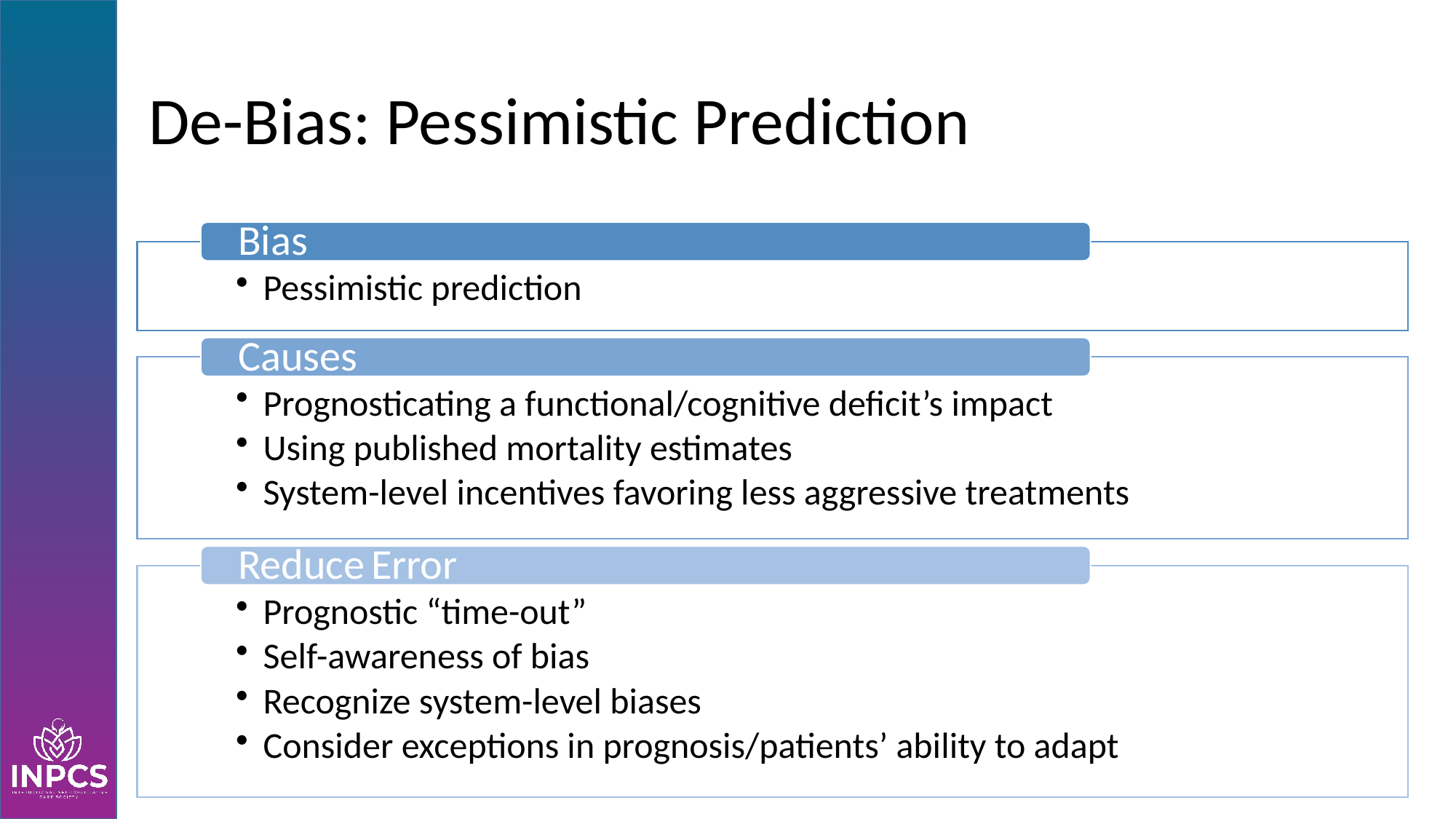

# De-Bias: Pessimistic Prediction
Pessimistic prediction
Bias
Prognosticating a functional/cognitive deficit’s impact
Using published mortality estimates
System-level incentives favoring less aggressive treatments
Causes
Prognostic “time-out”
Self-awareness of bias
Recognize system-level biases
Consider exceptions in prognosis/patients’ ability to adapt
Reduce Error